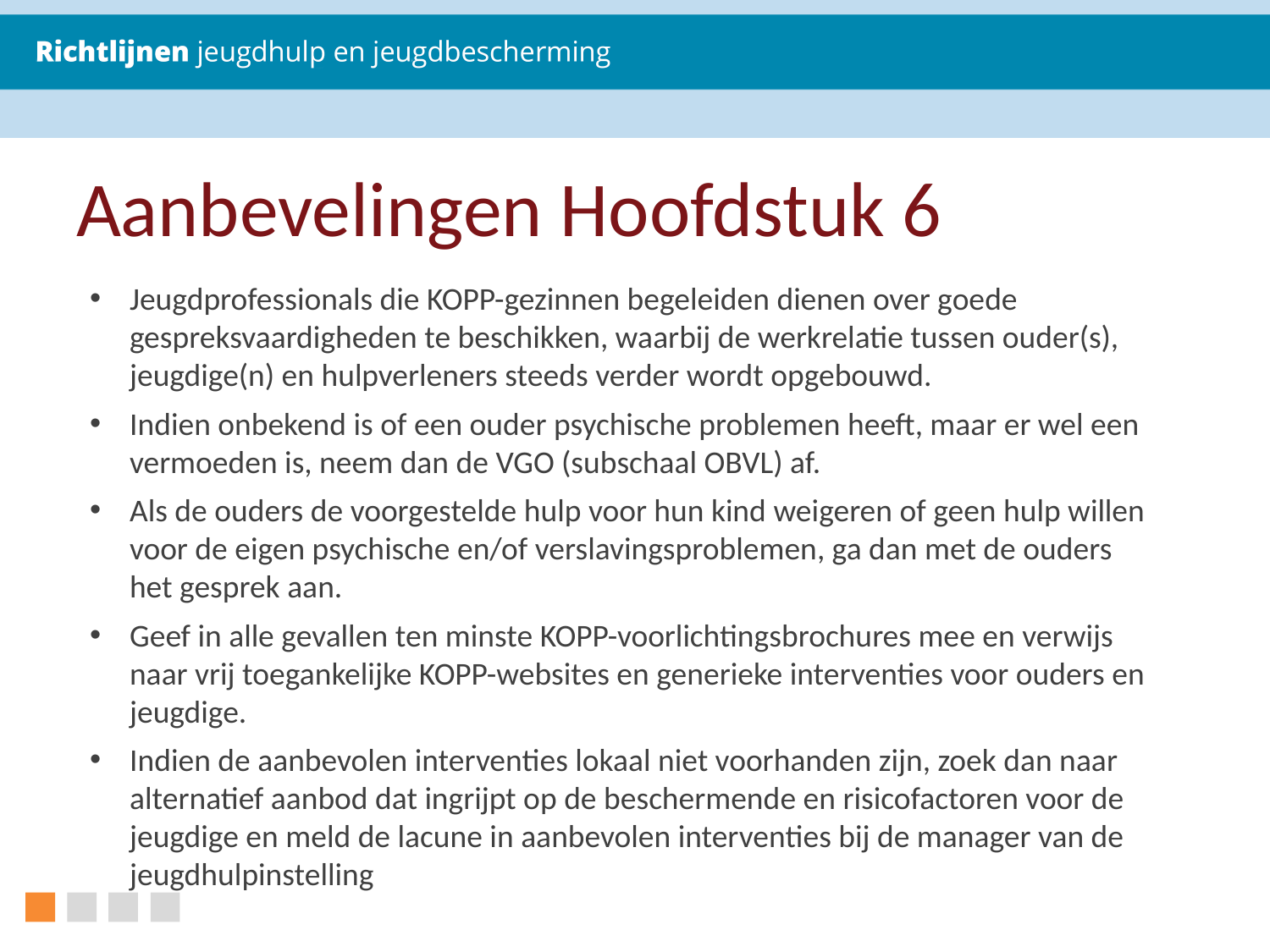

# Aanbevelingen Hoofdstuk 6
Jeugdprofessionals die KOPP-gezinnen begeleiden dienen over goede gespreksvaardigheden te beschikken, waarbij de werkrelatie tussen ouder(s), jeugdige(n) en hulpverleners steeds verder wordt opgebouwd.
Indien onbekend is of een ouder psychische problemen heeft, maar er wel een vermoeden is, neem dan de VGO (subschaal OBVL) af.
Als de ouders de voorgestelde hulp voor hun kind weigeren of geen hulp willen voor de eigen psychische en/of verslavingsproblemen, ga dan met de ouders het gesprek aan.
Geef in alle gevallen ten minste KOPP-voorlichtingsbrochures mee en verwijs naar vrij toegankelijke KOPP-websites en generieke interventies voor ouders en jeugdige.
Indien de aanbevolen interventies lokaal niet voorhanden zijn, zoek dan naar alternatief aanbod dat ingrijpt op de beschermende en risicofactoren voor de jeugdige en meld de lacune in aanbevolen interventies bij de manager van de jeugdhulpinstelling